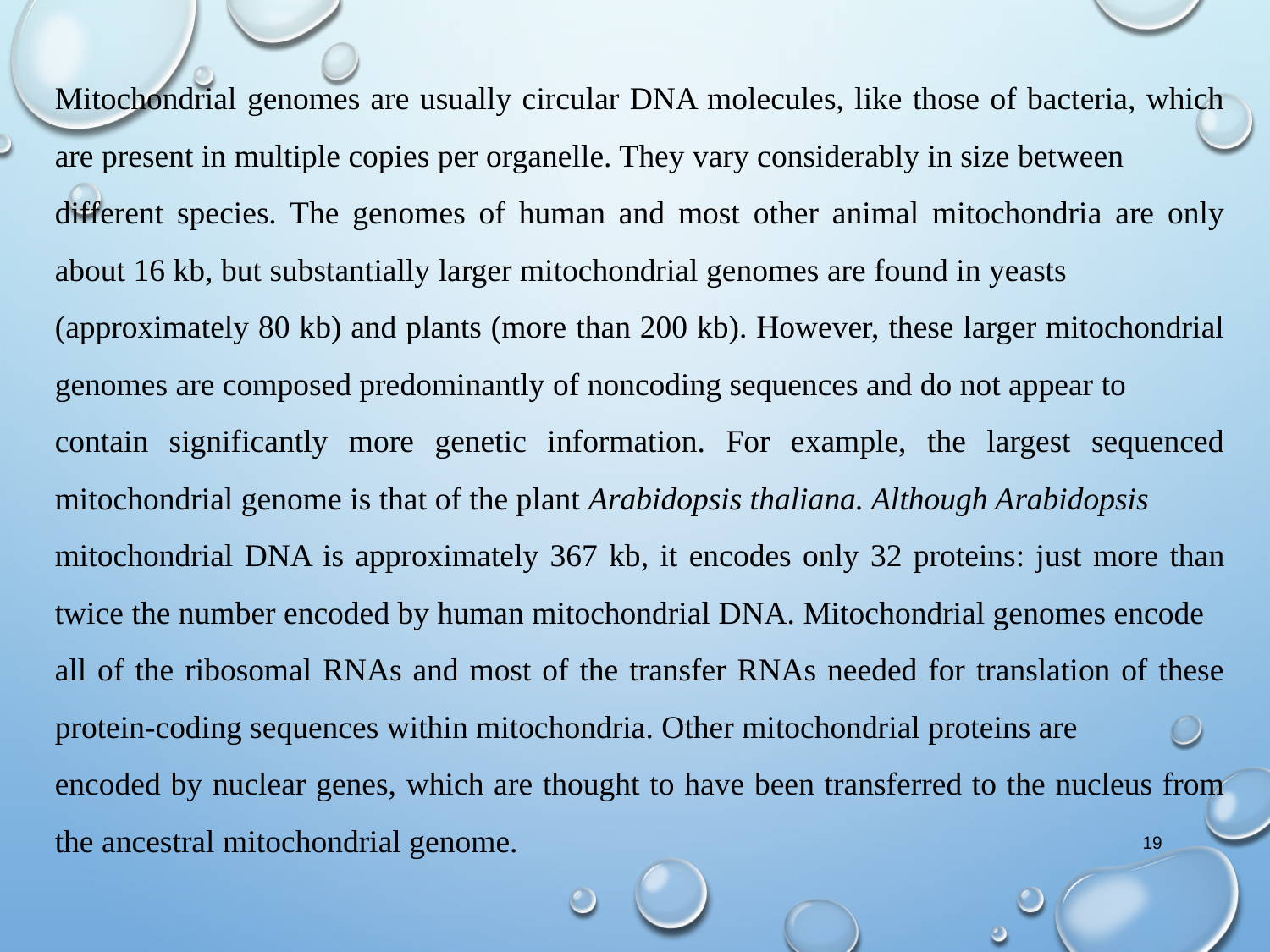

Mitochondrial genomes are usually circular DNA molecules, like those of bacteria, which are present in multiple copies per organelle. They vary considerably in size between
different species. The genomes of human and most other animal mitochondria are only about 16 kb, but substantially larger mitochondrial genomes are found in yeasts
(approximately 80 kb) and plants (more than 200 kb). However, these larger mitochondrial genomes are composed predominantly of noncoding sequences and do not appear to
contain significantly more genetic information. For example, the largest sequenced mitochondrial genome is that of the plant Arabidopsis thaliana. Although Arabidopsis
mitochondrial DNA is approximately 367 kb, it encodes only 32 proteins: just more than twice the number encoded by human mitochondrial DNA. Mitochondrial genomes encode
all of the ribosomal RNAs and most of the transfer RNAs needed for translation of these protein‐coding sequences within mitochondria. Other mitochondrial proteins are
encoded by nuclear genes, which are thought to have been transferred to the nucleus from the ancestral mitochondrial genome.
19